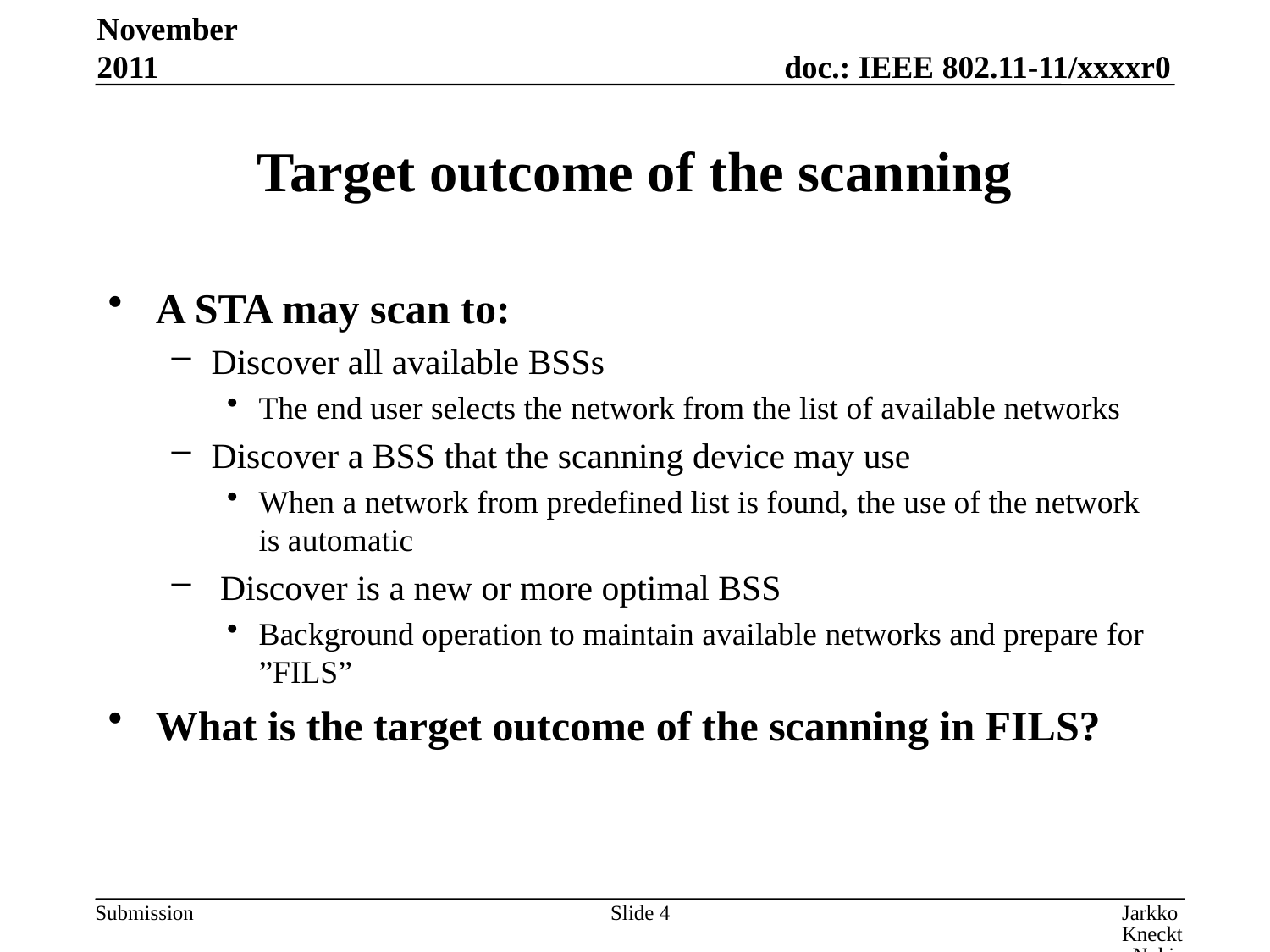

November 2011
# Target outcome of the scanning
A STA may scan to:
Discover all available BSSs
The end user selects the network from the list of available networks
Discover a BSS that the scanning device may use
When a network from predefined list is found, the use of the network is automatic
 Discover is a new or more optimal BSS
Background operation to maintain available networks and prepare for ”FILS”
What is the target outcome of the scanning in FILS?
Slide 4
Jarkko Kneckt, Nokia